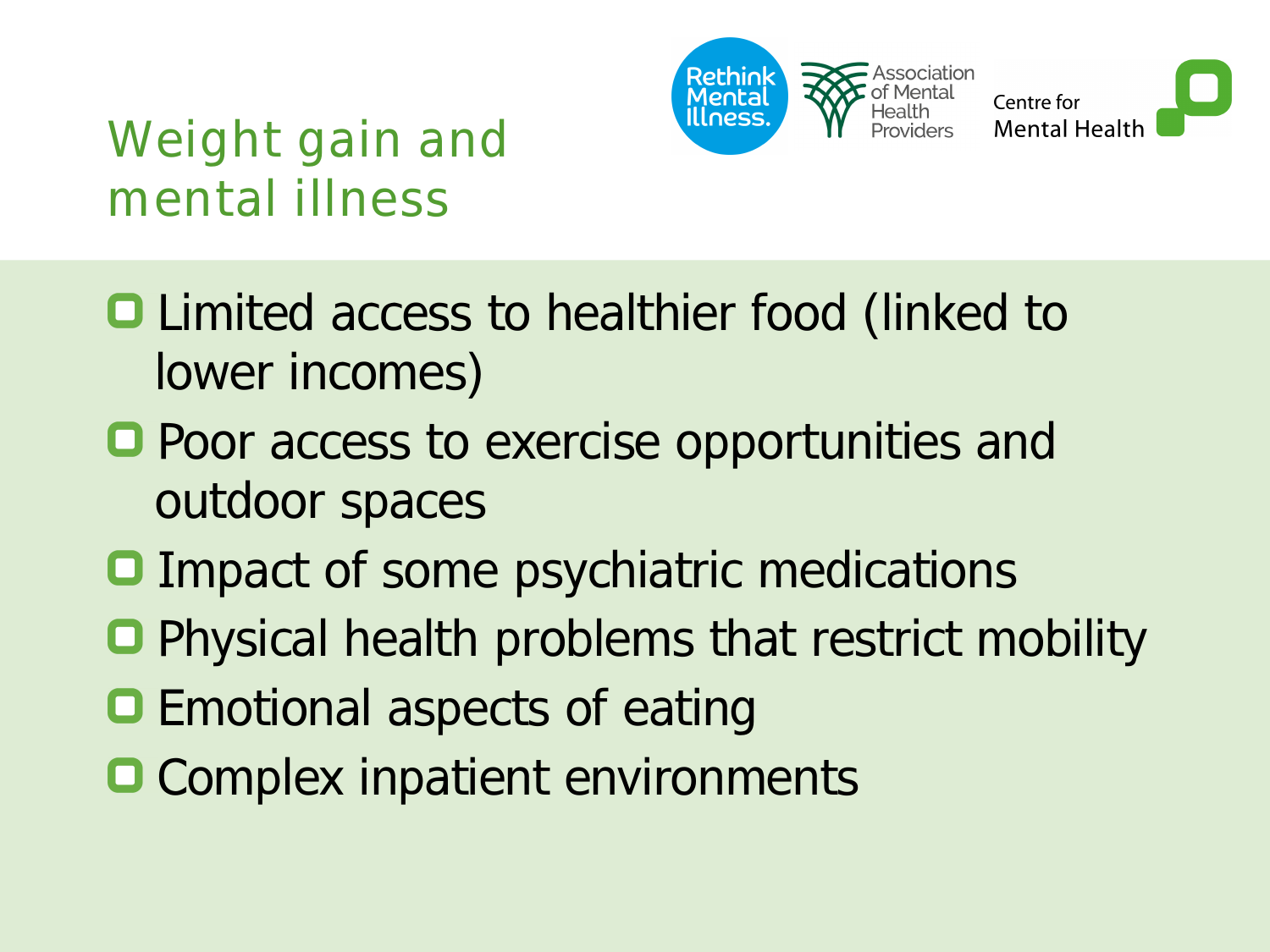

# Weight gain and mental illness
Limited access to healthier food (linked to lower incomes)
Poor access to exercise opportunities and outdoor spaces
Impact of some psychiatric medications
Physical health problems that restrict mobility
Emotional aspects of eating
Complex inpatient environments